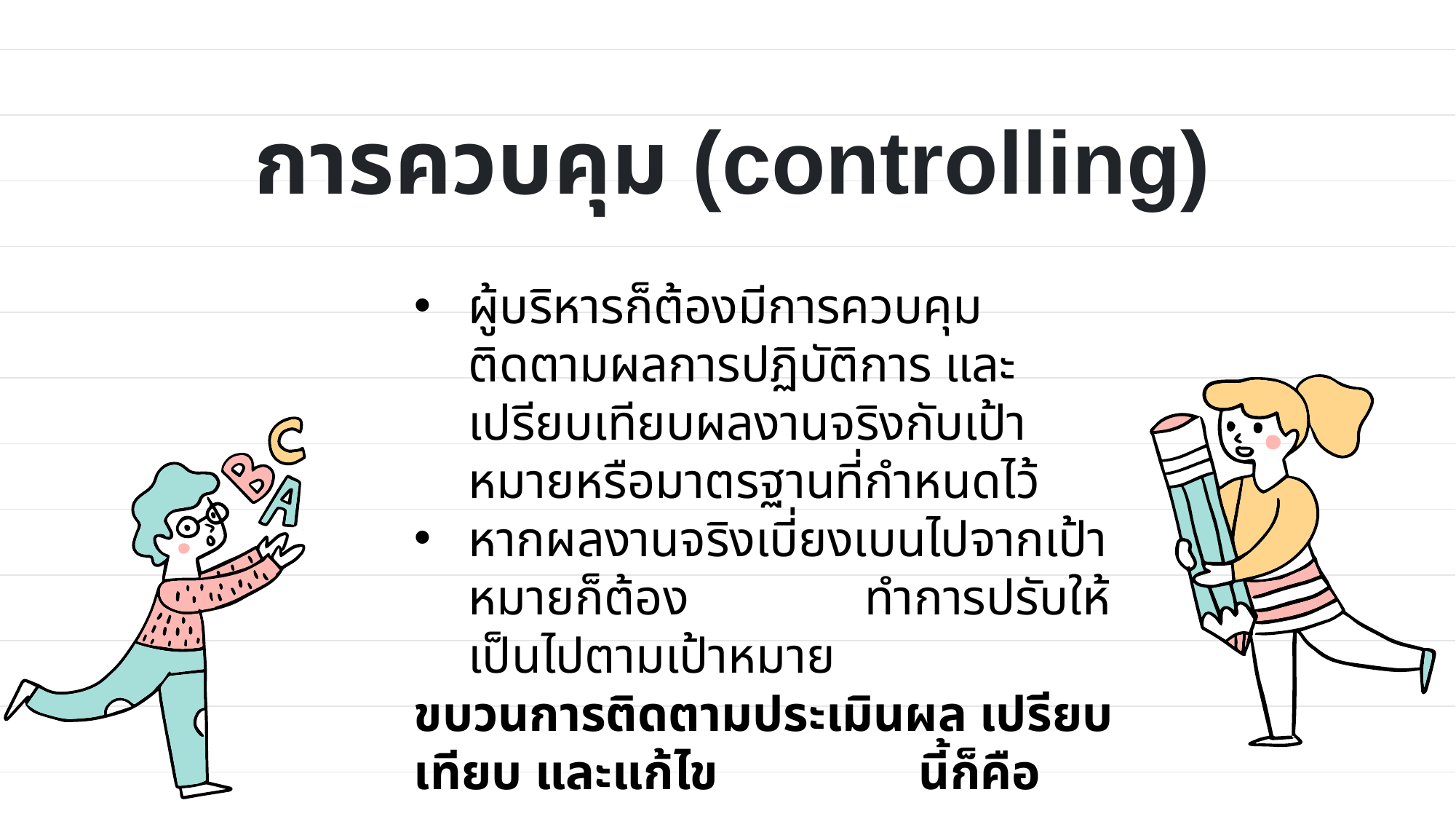

# การควบคุม (controlling)
ผู้บริหารก็ต้องมีการควบคุมติดตามผลการปฏิบัติการ และ เปรียบเทียบผลงานจริงกับเป้าหมายหรือมาตรฐานที่กําหนดไว้
หากผลงานจริงเบี่ยงเบนไปจากเป้าหมายก็ต้อง              ทําการปรับให้เป็นไปตามเป้าหมาย
ขบวนการติดตามประเมินผล เปรียบเทียบ และแก้ไข                นี้ก็คือ  ขบวนการควบคุม